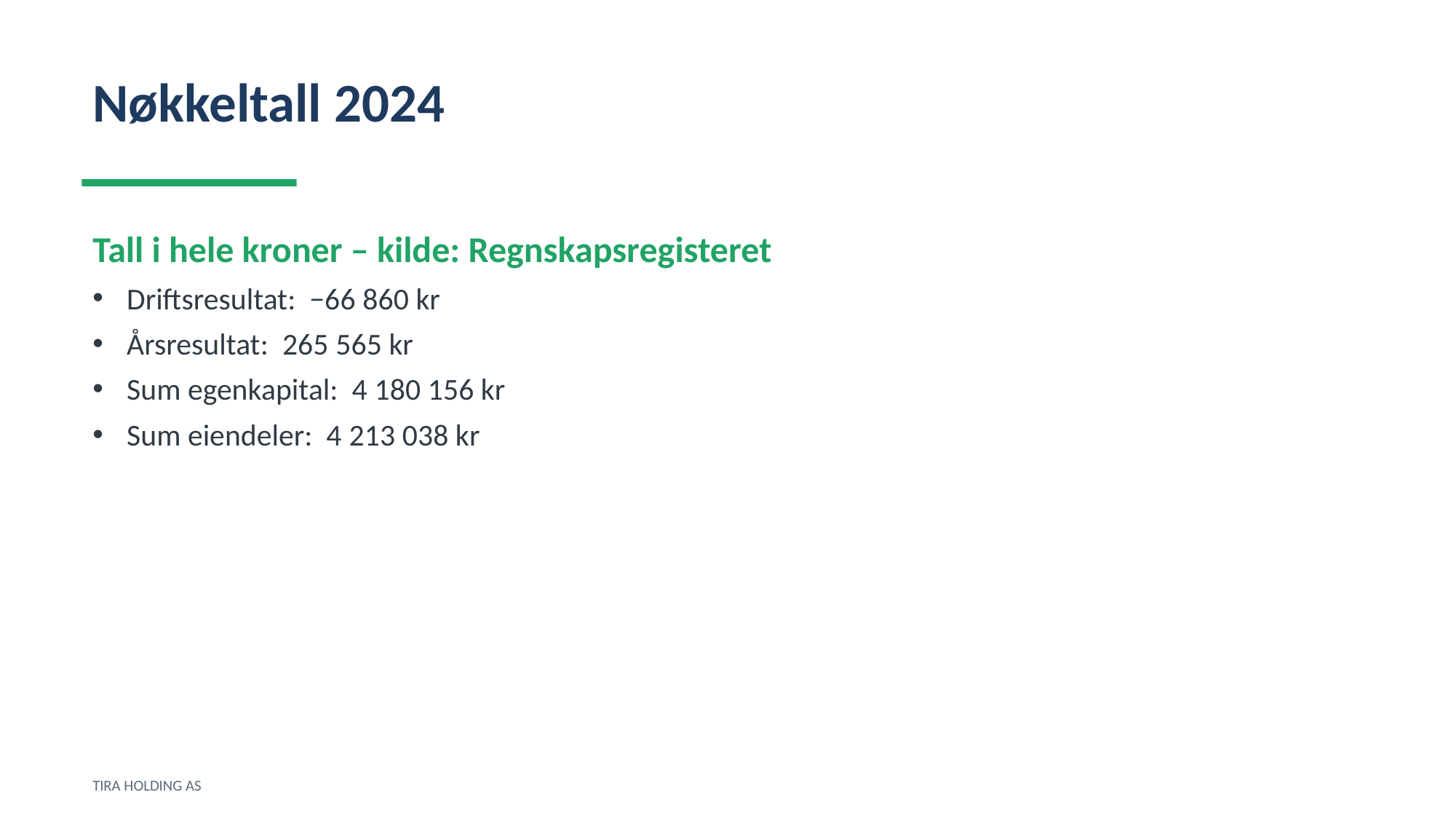

Nøkkeltall 2024

Tall i hele kroner – kilde: Regnskapsregisteret
Driftsresultat:  −66 860 kr
Årsresultat:  265 565 kr
Sum egenkapital:  4 180 156 kr
Sum eiendeler:  4 213 038 kr
TIRA HOLDING AS